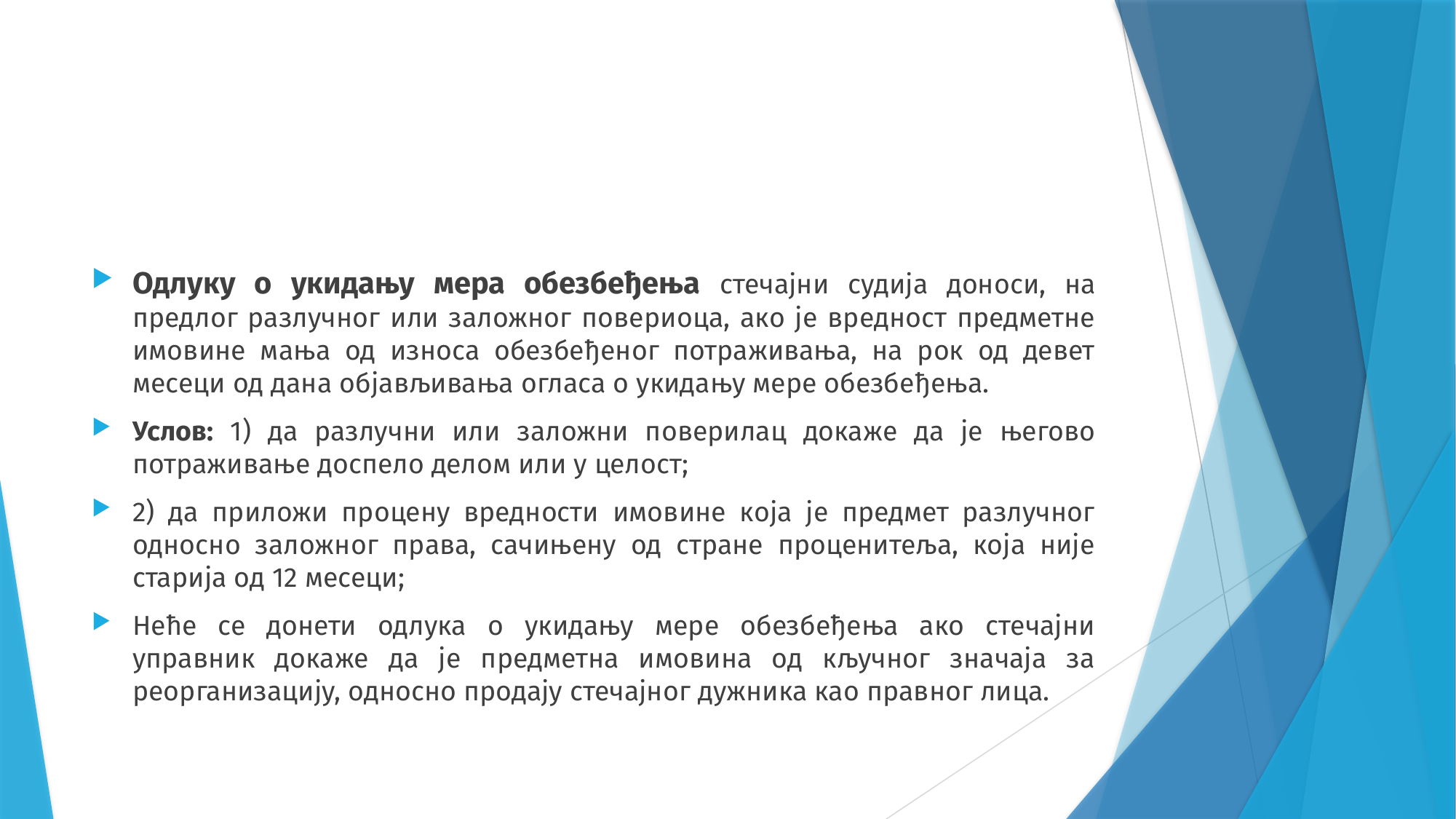

Одлуку о укидању мера обезбеђења стечајни судија доноси, на предлог разлучног или заложног повериоца, ако је вредност предметне имовине мања од износа обезбеђеног потраживања, на рок од девет месеци од дана објављивања огласа о укидању мере обезбеђења.
Услов: 1) да разлучни или заложни поверилац докаже да је његово потраживање доспело делом или у целост;
2) да приложи процену вредности имовине која је предмет разлучног односно заложног права, сачињену од стране проценитеља, која није старија од 12 месеци;
Неће се донети одлука о укидању мере обезбеђења ако стечајни управник докаже да је предметна имовина од кључног значаја за реорганизацију, односно продају стечајног дужника као правног лица.